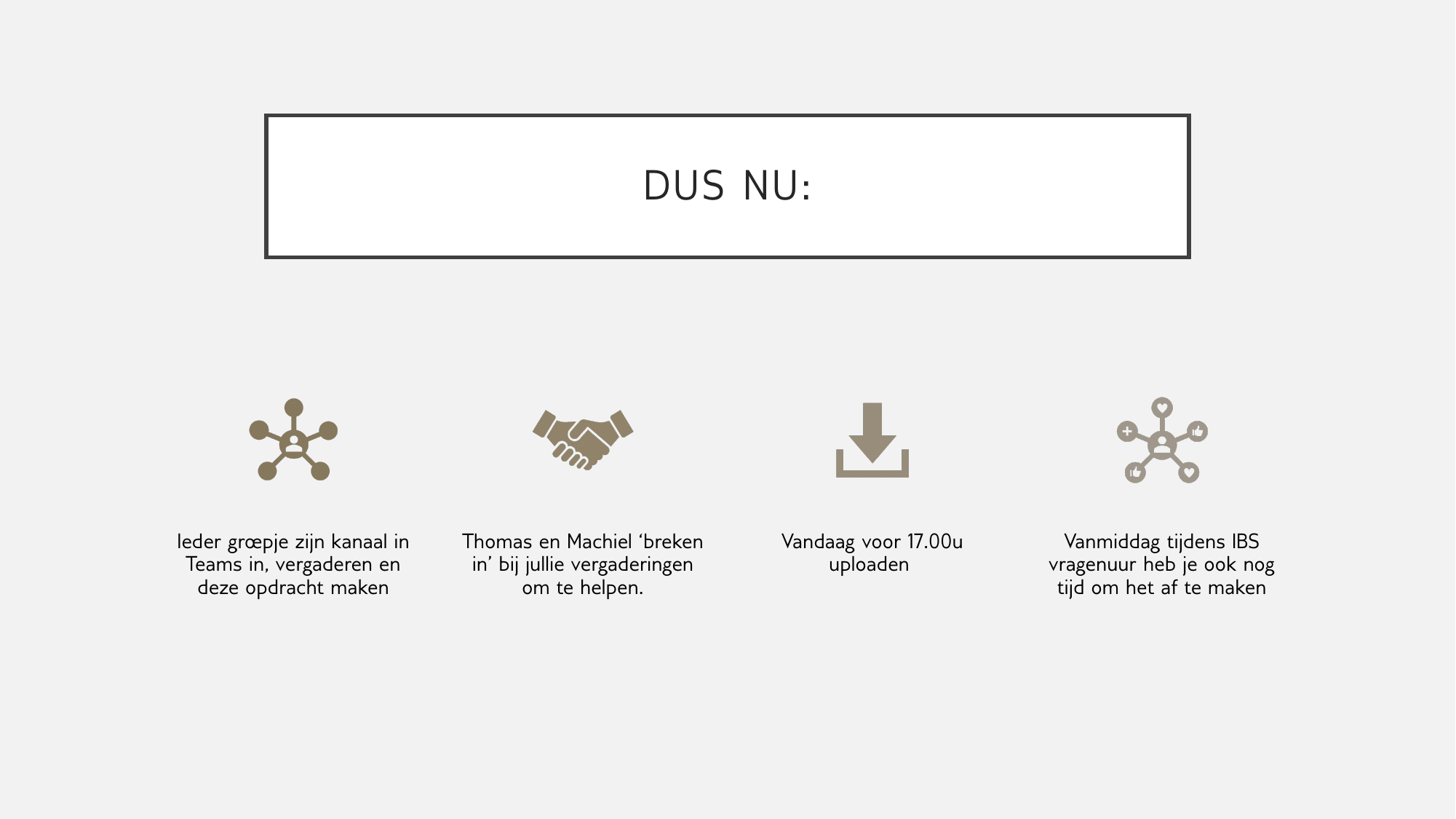

# Dus nu:
Ieder groepje zijn kanaal in Teams in, vergaderen en deze opdracht maken
Thomas en Machiel ‘breken in’ bij jullie vergaderingen om te helpen.
Vandaag voor 17.00u uploaden
Vanmiddag tijdens IBS vragenuur heb je ook nog tijd om het af te maken